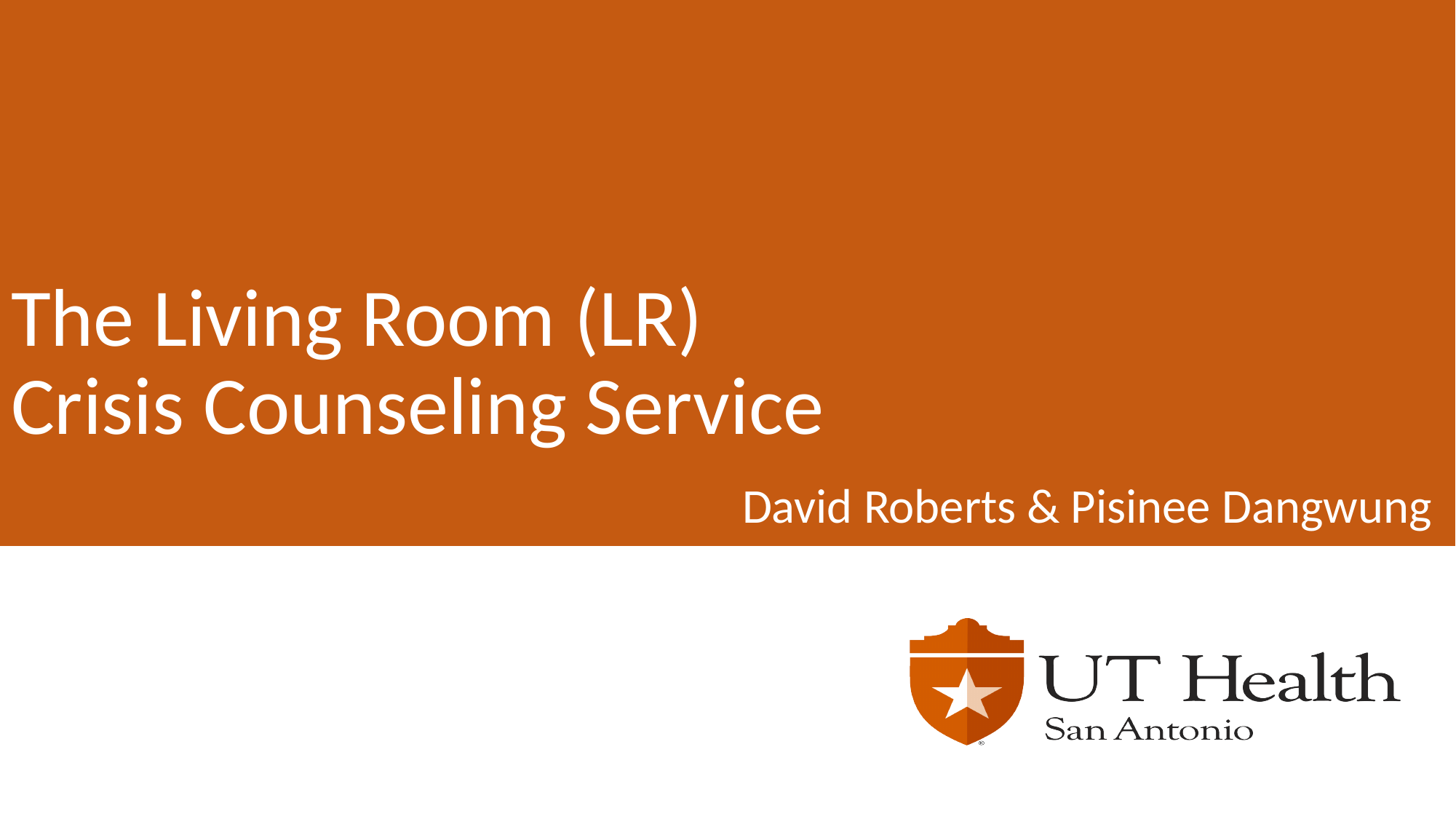

The Living Room (LR)
Crisis Counseling Service
				                           David Roberts & Pisinee Dangwung